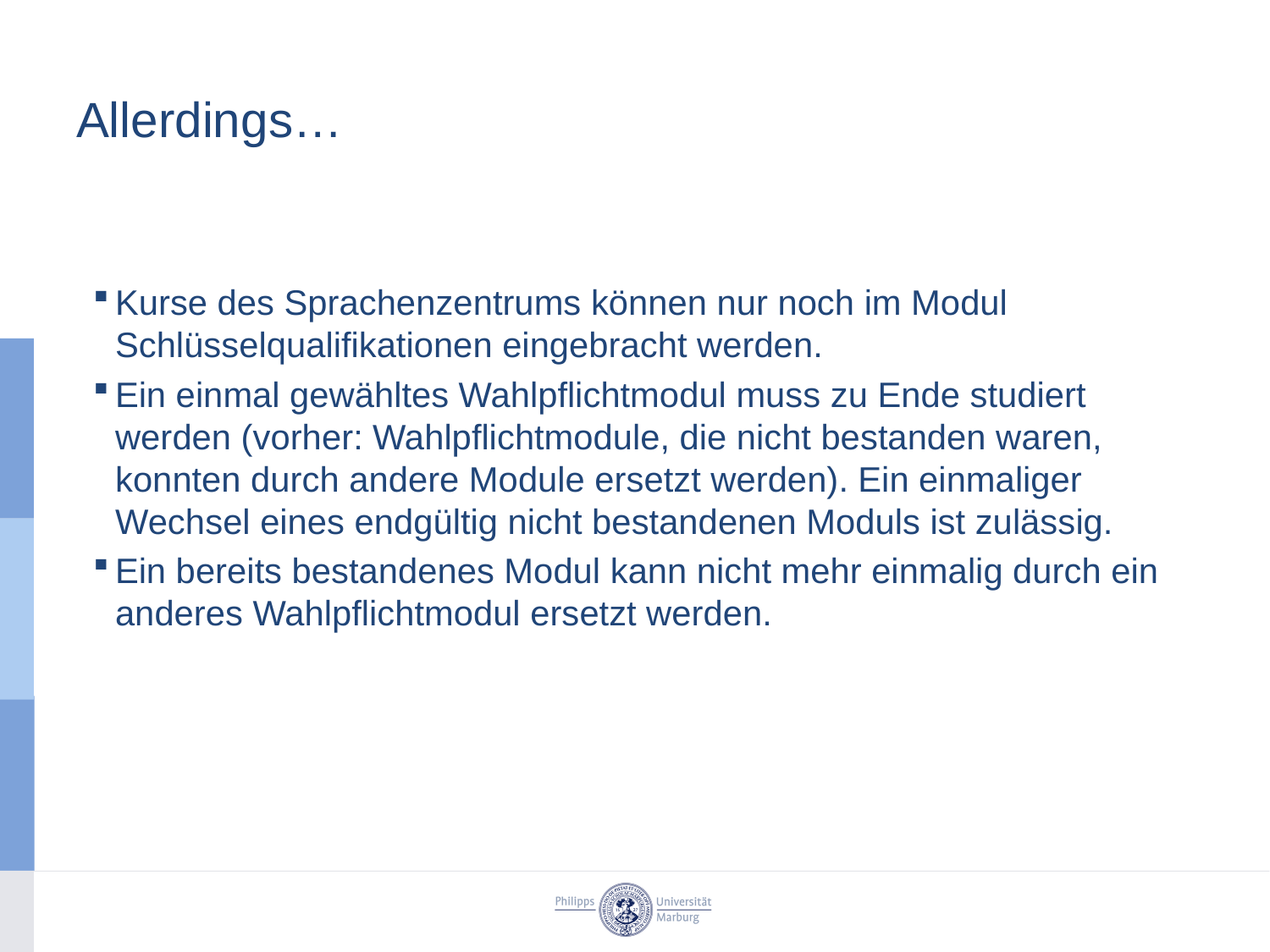

# Allerdings…
Kurse des Sprachenzentrums können nur noch im Modul Schlüsselqualifikationen eingebracht werden.
Ein einmal gewähltes Wahlpflichtmodul muss zu Ende studiert werden (vorher: Wahlpflichtmodule, die nicht bestanden waren, konnten durch andere Module ersetzt werden). Ein einmaliger Wechsel eines endgültig nicht bestandenen Moduls ist zulässig.
Ein bereits bestandenes Modul kann nicht mehr einmalig durch ein anderes Wahlpflichtmodul ersetzt werden.